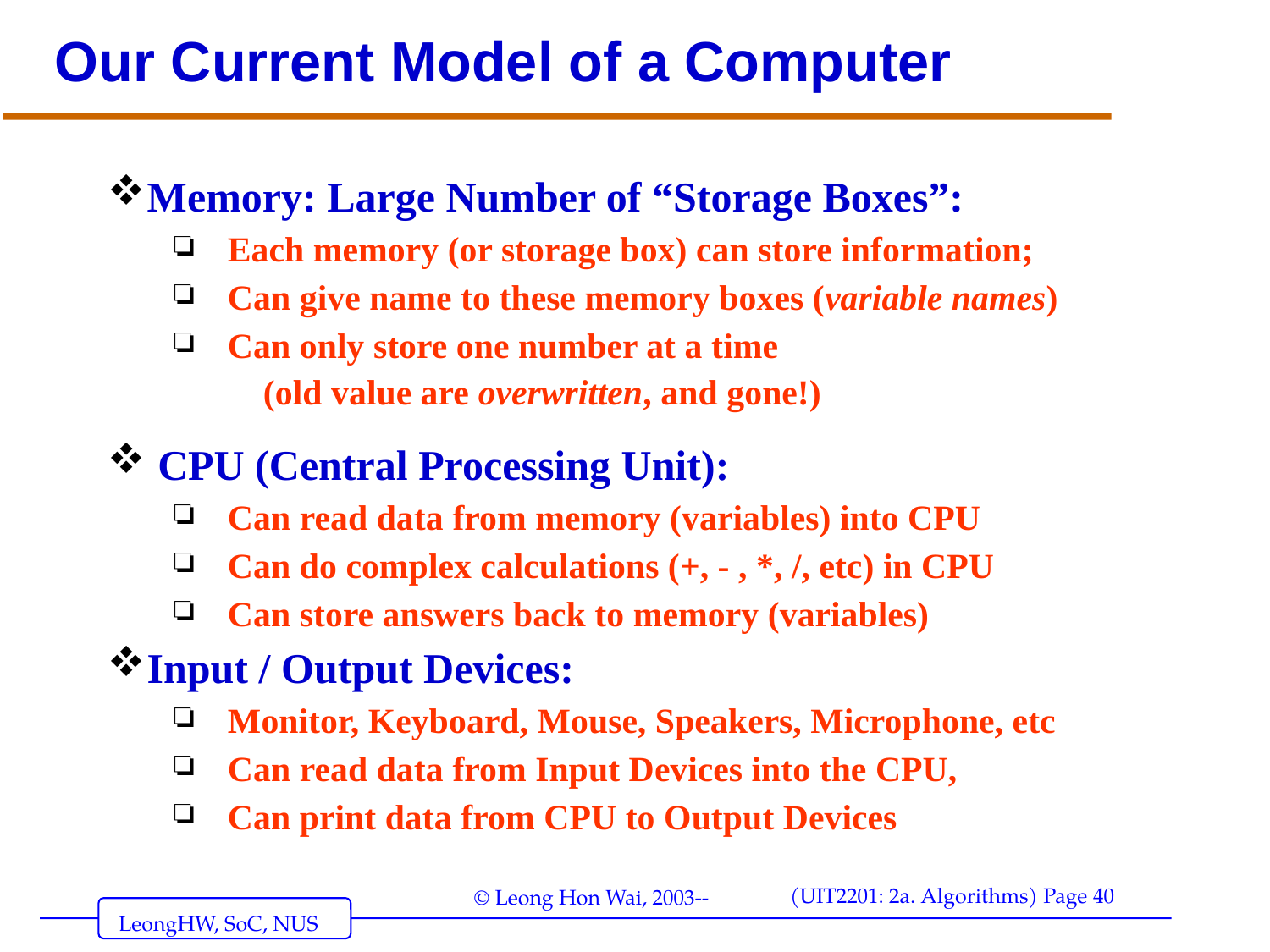

# Our Current Model of a Computer
Memory: Large Number of “Storage Boxes”:
Each memory (or storage box) can store information;
Can give name to these memory boxes (variable names)
Can only store one number at a time
    (old value are overwritten, and gone!)
 CPU (Central Processing Unit):
Can read data from memory (variables) into CPU
Can do complex calculations (+, - , *, /, etc) in CPU
Can store answers back to memory (variables)
Input / Output Devices:
Monitor, Keyboard, Mouse, Speakers, Microphone, etc
Can read data from Input Devices into the CPU,
Can print data from CPU to Output Devices